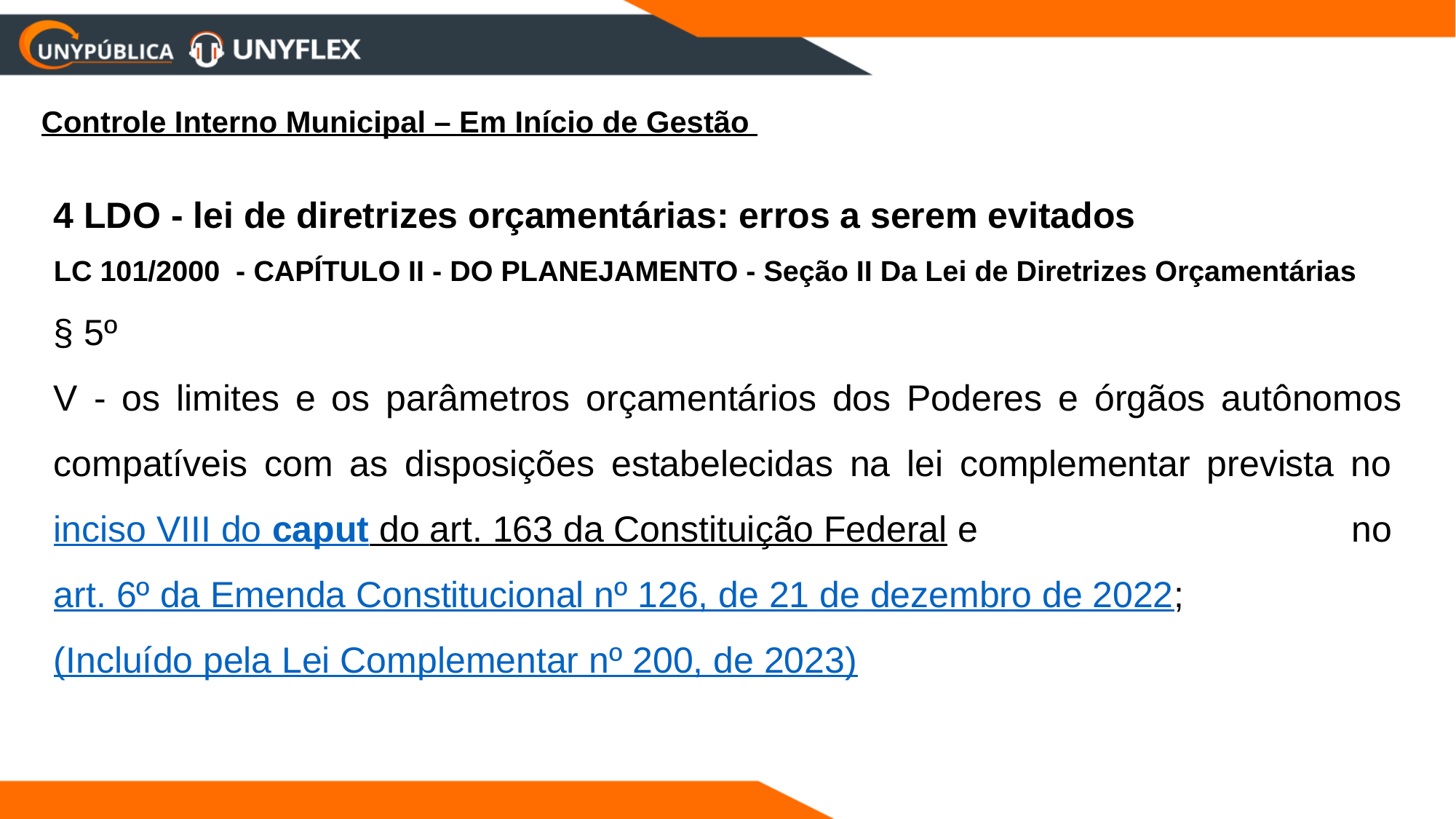

Controle Interno Municipal – Em Início de Gestão
4 LDO - lei de diretrizes orçamentárias: erros a serem evitados
LC 101/2000  - CAPÍTULO II - DO PLANEJAMENTO - Seção II Da Lei de Diretrizes Orçamentárias
§ 5º
V - os limites e os parâmetros orçamentários dos Poderes e órgãos autônomos compatíveis com as disposições estabelecidas na lei complementar prevista no inciso VIII do caput do art. 163 da Constituição Federal e no art. 6º da Emenda Constitucional nº 126, de 21 de dezembro de 2022;    (Incluído pela Lei Complementar nº 200, de 2023)